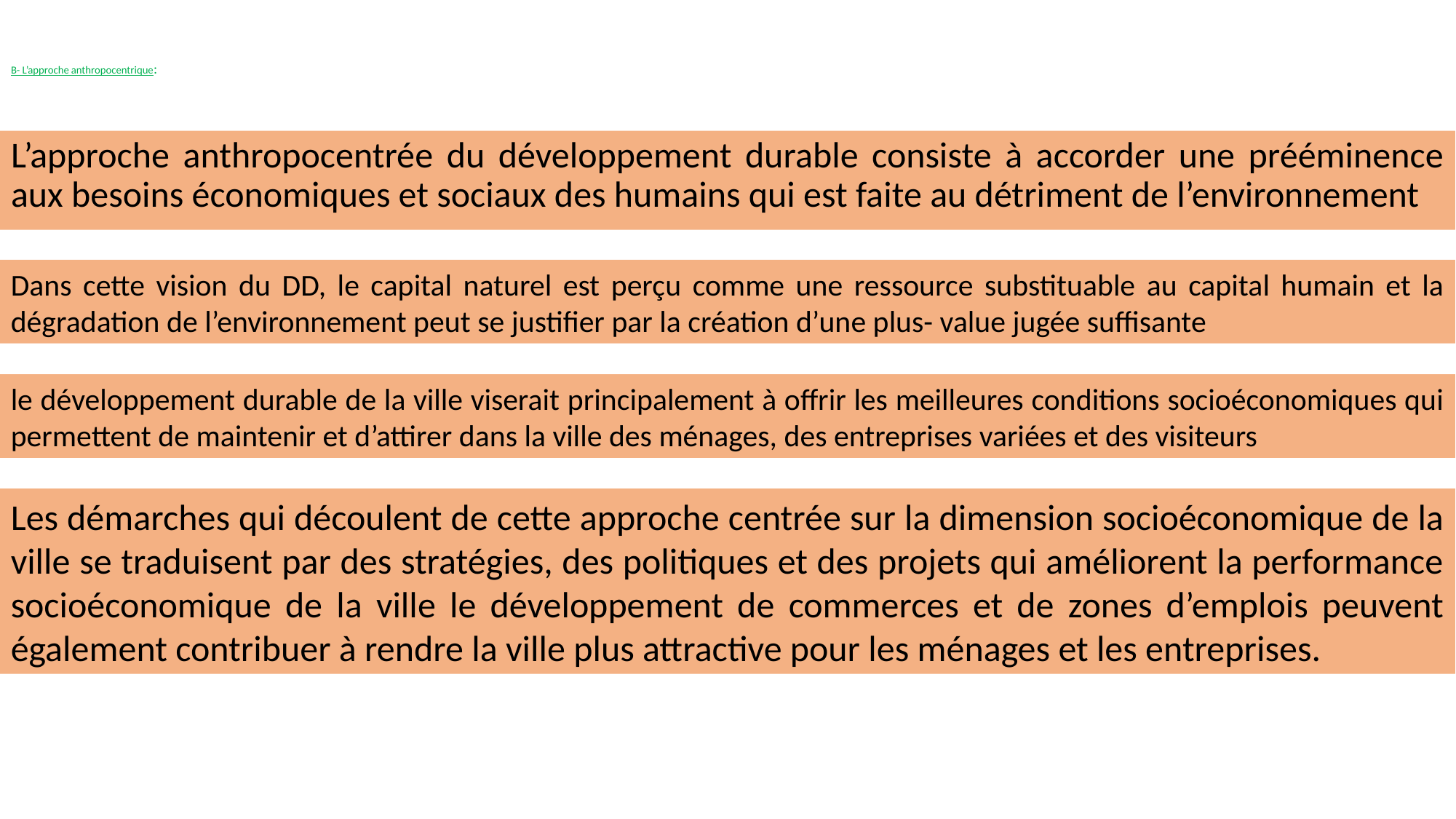

# B- L’approche anthropocentrique:
L’approche anthropocentrée du développement durable consiste à accorder une prééminence aux besoins économiques et sociaux des humains qui est faite au détriment de l’environnement
Dans cette vision du DD, le capital naturel est perçu comme une ressource substituable au capital humain et la dégradation de l’environnement peut se justifier par la création d’une plus- value jugée suffisante
le développement durable de la ville viserait principalement à offrir les meilleures conditions socioéconomiques qui permettent de maintenir et d’attirer dans la ville des ménages, des entreprises variées et des visiteurs
Les démarches qui découlent de cette approche centrée sur la dimension socioéconomique de la ville se traduisent par des stratégies, des politiques et des projets qui améliorent la performance socioéconomique de la ville le développement de commerces et de zones d’emplois peuvent également contribuer à rendre la ville plus attractive pour les ménages et les entreprises.